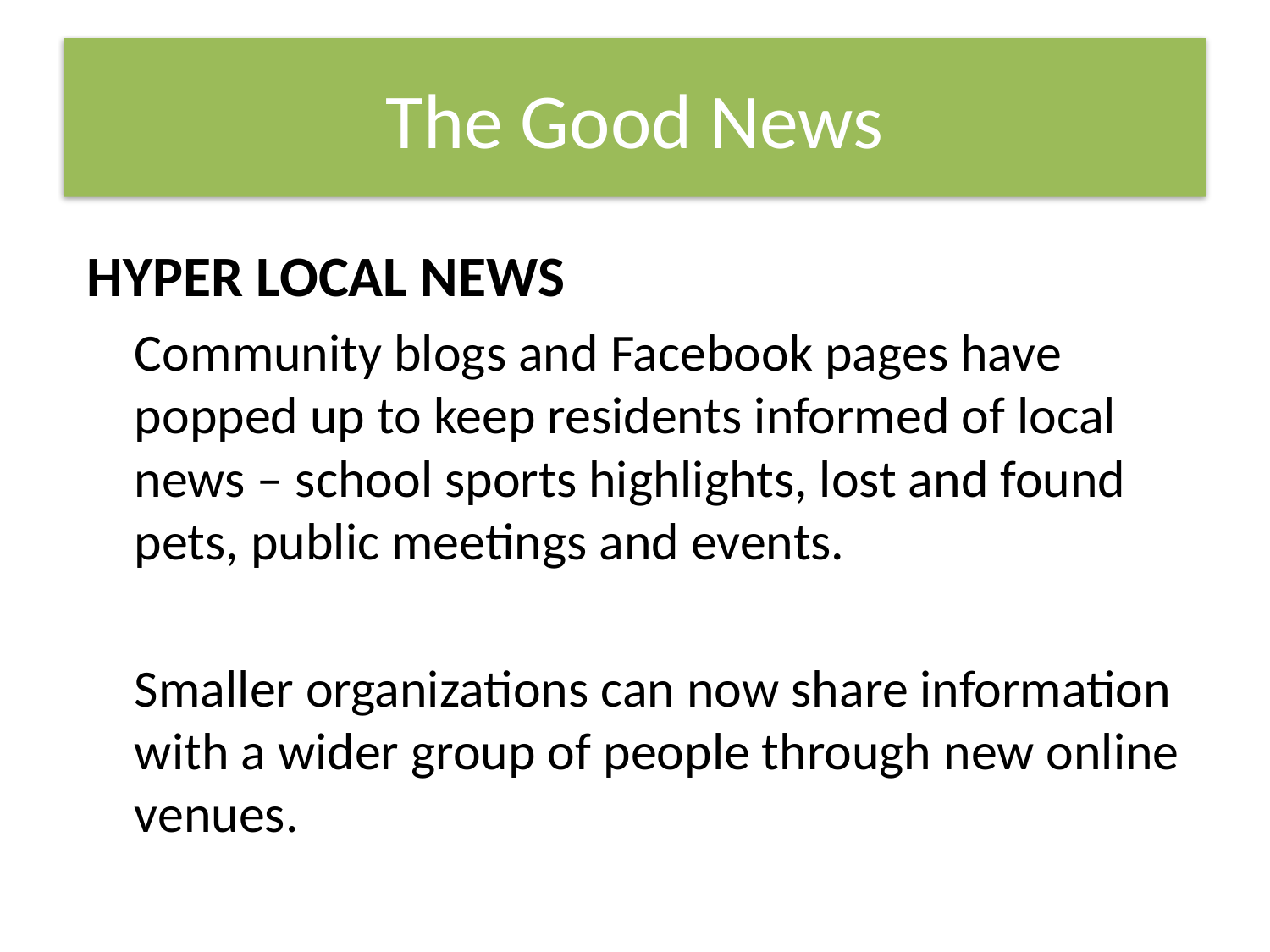

# The Good News
HYPER LOCAL NEWS
	Community blogs and Facebook pages have popped up to keep residents informed of local news – school sports highlights, lost and found pets, public meetings and events.

	Smaller organizations can now share information with a wider group of people through new online venues.